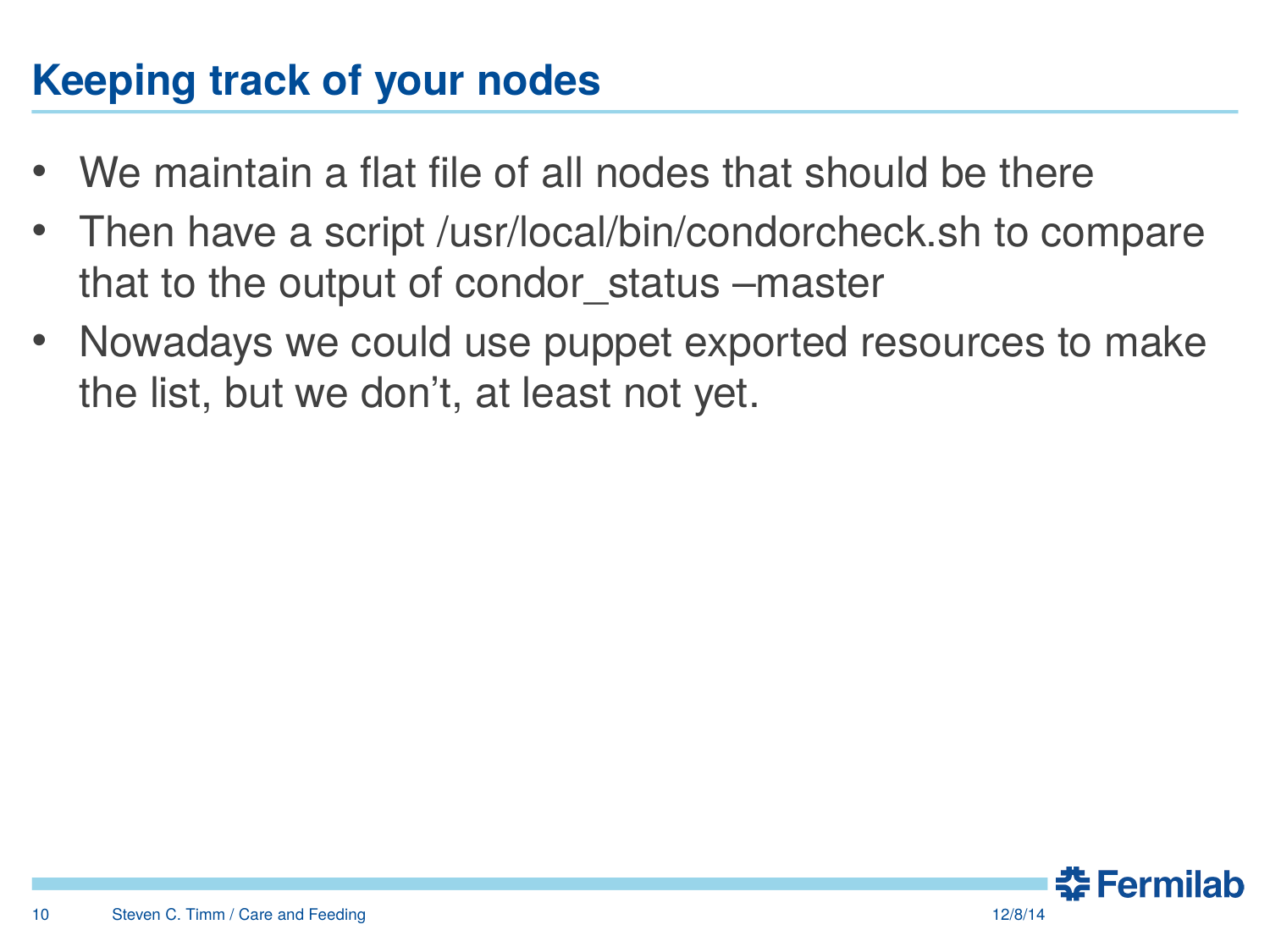

# Keeping track of your nodes
We maintain a flat file of all nodes that should be there
Then have a script /usr/local/bin/condorcheck.sh to compare that to the output of condor_status –master
Nowadays we could use puppet exported resources to make the list, but we don’t, at least not yet.

10
Steven C. Timm / Care and Feeding
12/8/14